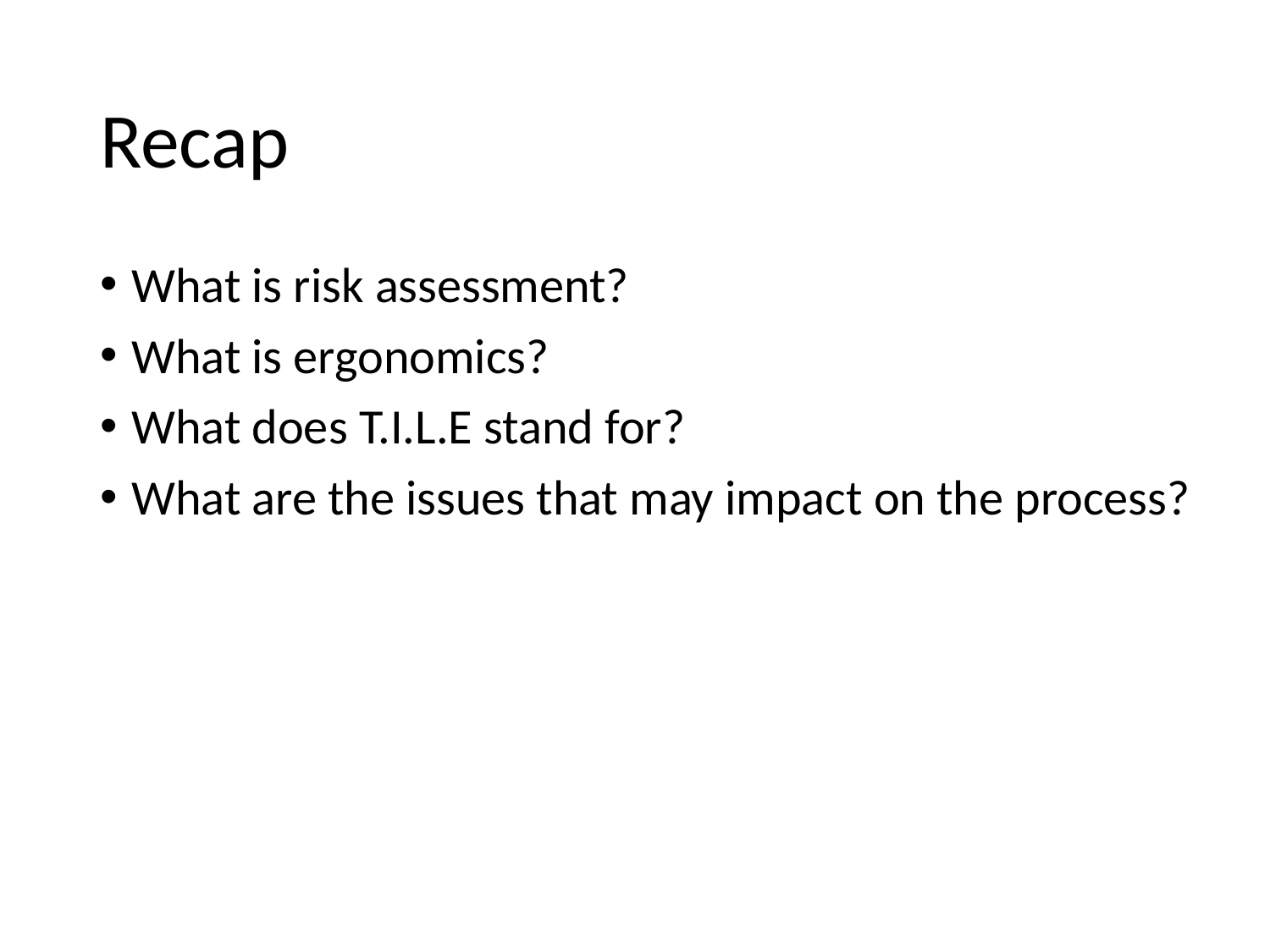

# Recap
What is risk assessment?
What is ergonomics?
What does T.I.L.E stand for?
What are the issues that may impact on the process?